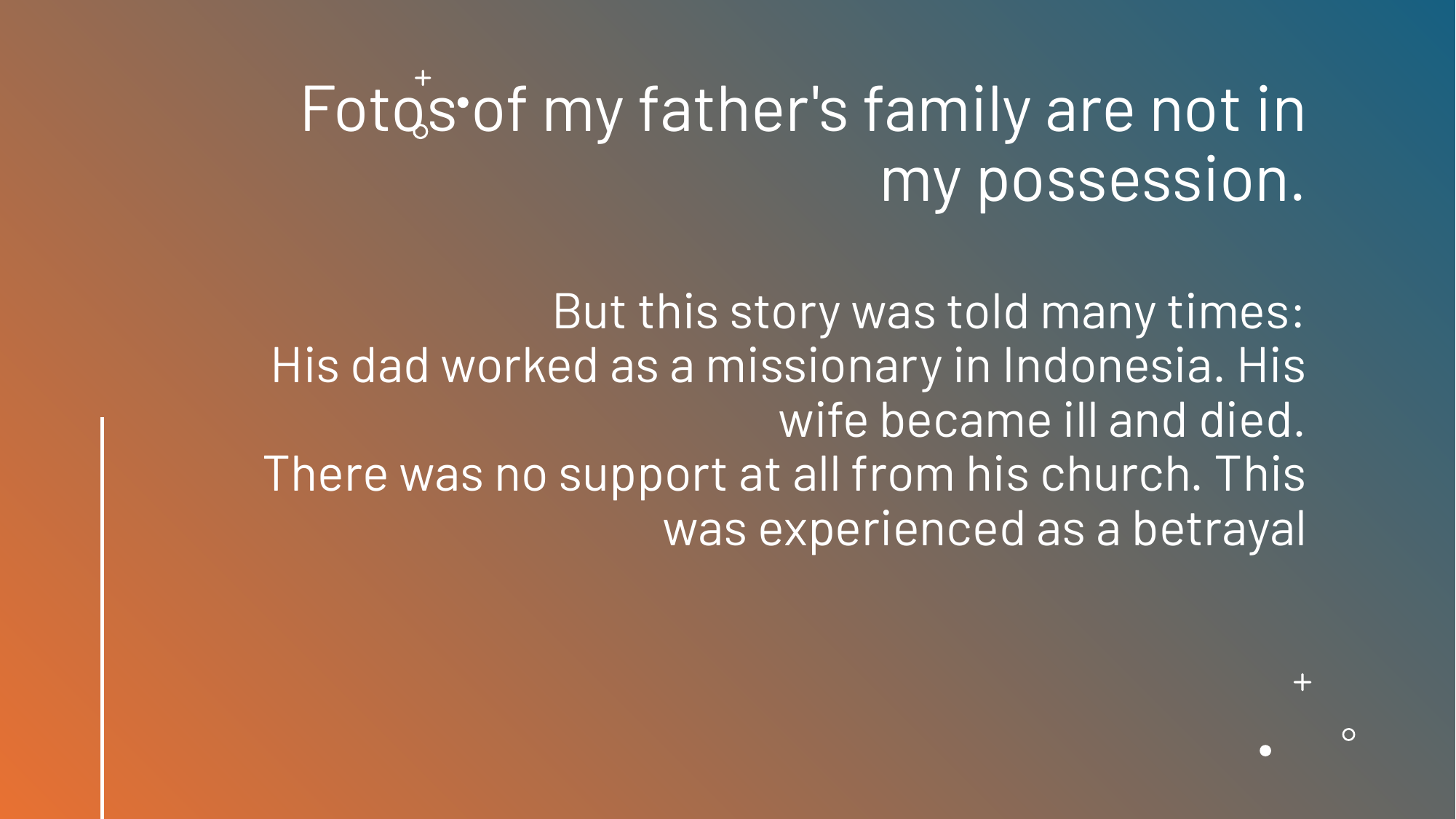

# Fotos of my father's family are not in my possession. But this story was told many times: His dad worked as a missionary in Indonesia. His wife became ill and died. There was no support at all from his church. This was experienced as a betrayal